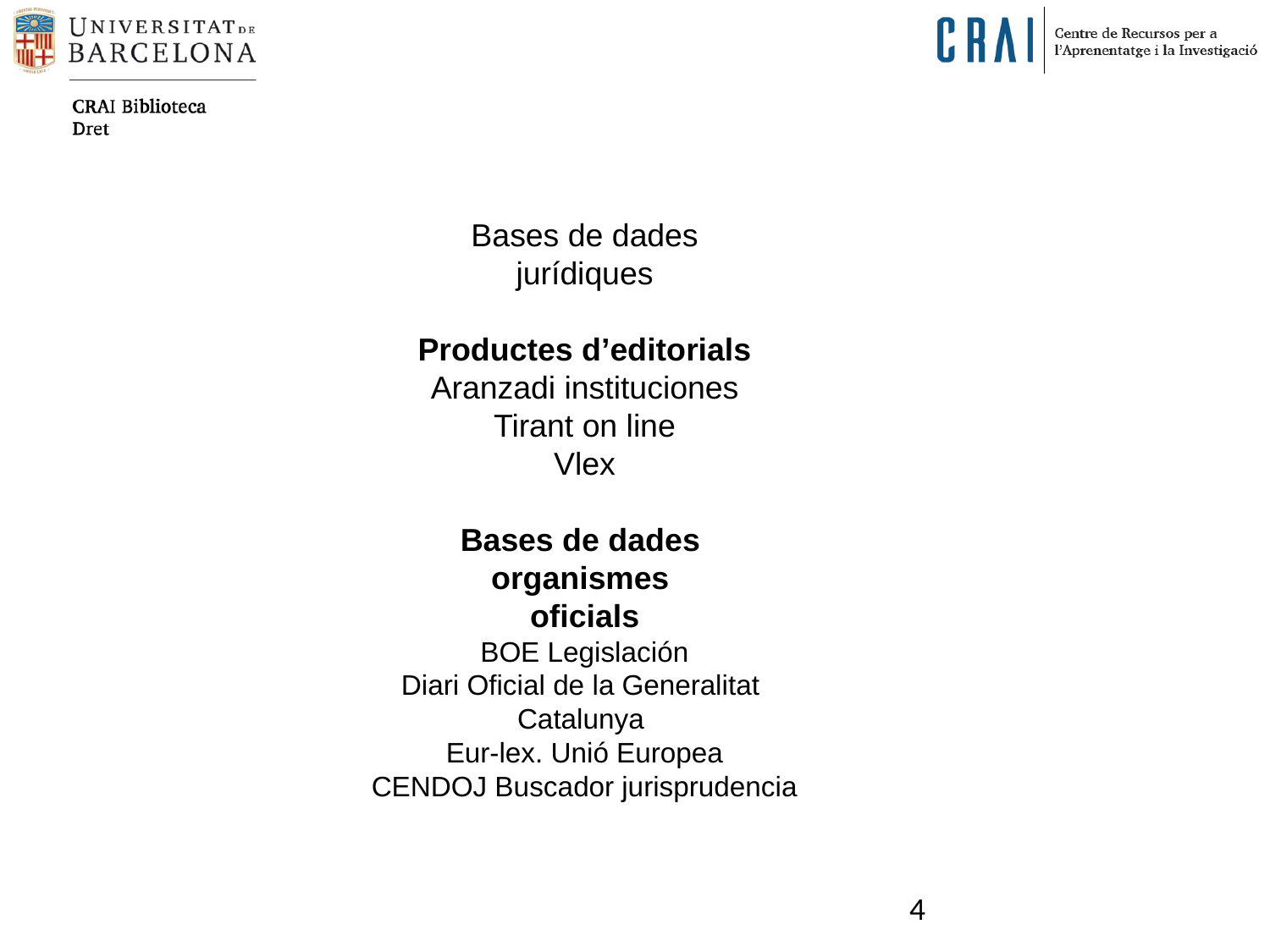

Bases de dades
jurídiques

Productes d’editorials
Aranzadi instituciones
Tirant on line
Vlex

Bases de dades
organismes
oficials
BOE Legislación
Diari Oficial de la Generalitat
Catalunya
Eur-lex. Unió Europea
CENDOJ Buscador jurisprudencia

4